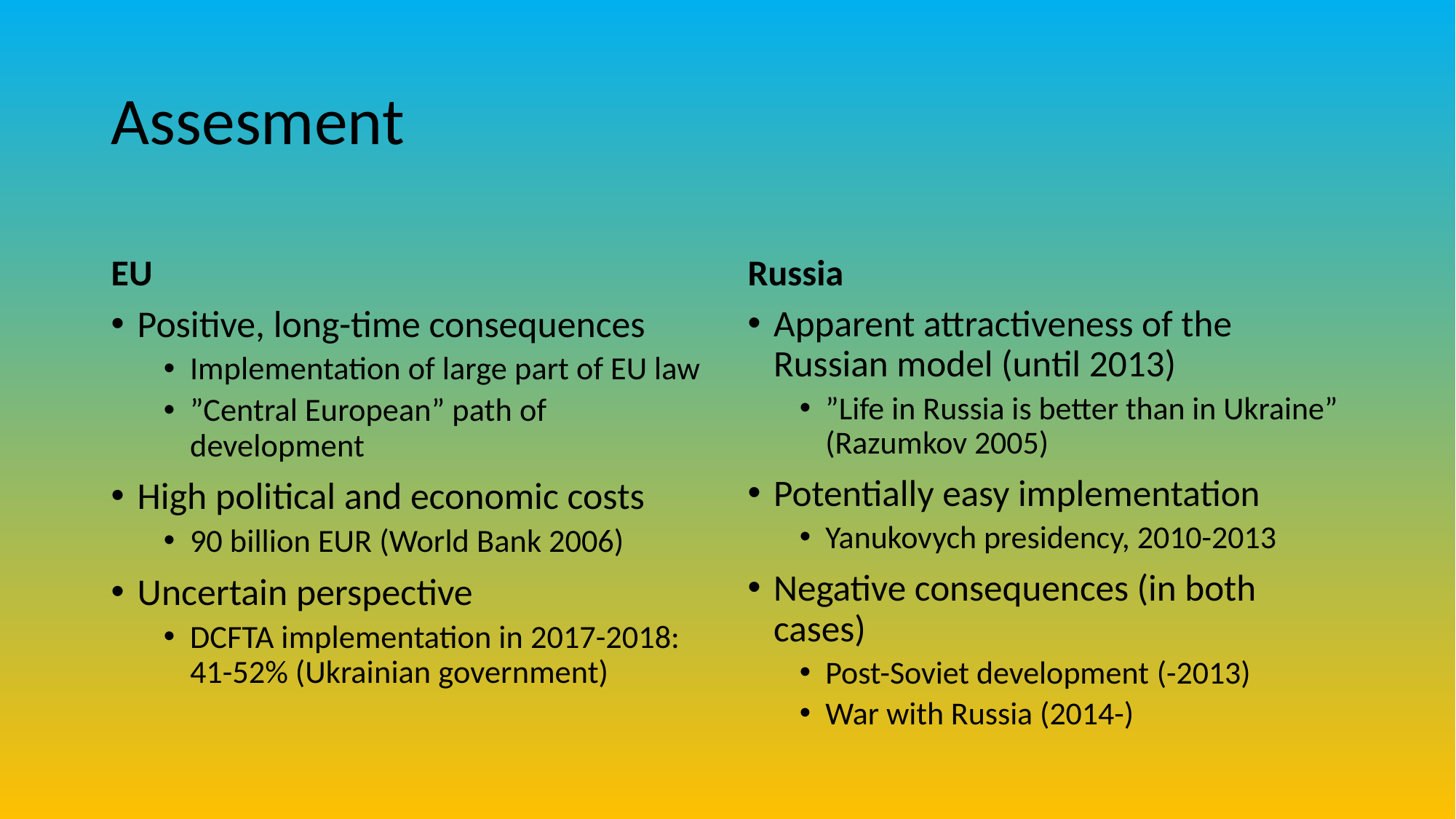

# Assesment
EU
Russia
Positive, long-time consequences
Implementation of large part of EU law
”Central European” path of development
High political and economic costs
90 billion EUR (World Bank 2006)
Uncertain perspective
DCFTA implementation in 2017-2018: 41-52% (Ukrainian government)
Apparent attractiveness of the Russian model (until 2013)
”Life in Russia is better than in Ukraine” (Razumkov 2005)
Potentially easy implementation
Yanukovych presidency, 2010-2013
Negative consequences (in both cases)
Post-Soviet development (-2013)
War with Russia (2014-)